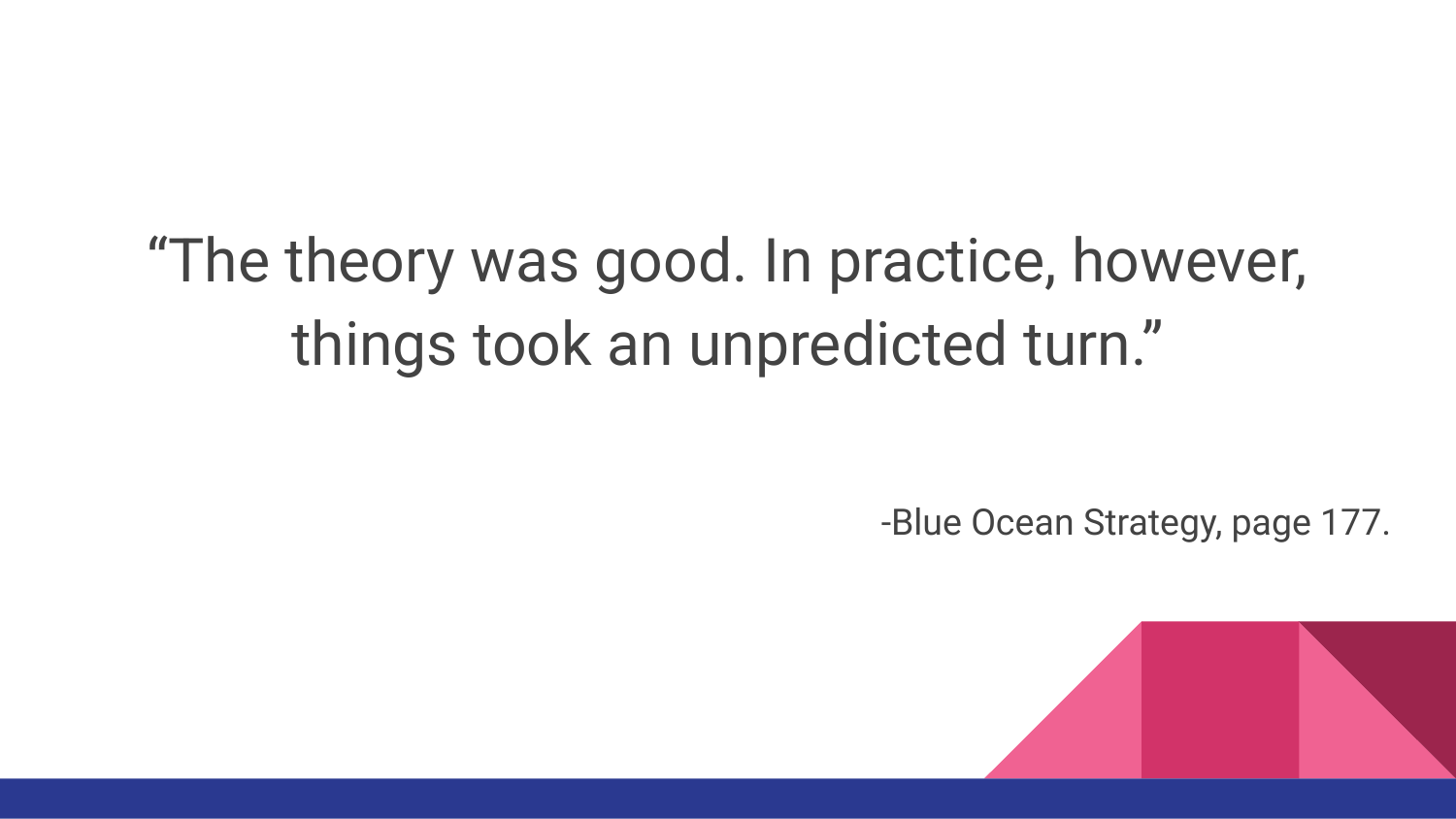

#
“The theory was good. In practice, however, things took an unpredicted turn.”

-Blue Ocean Strategy, page 177.